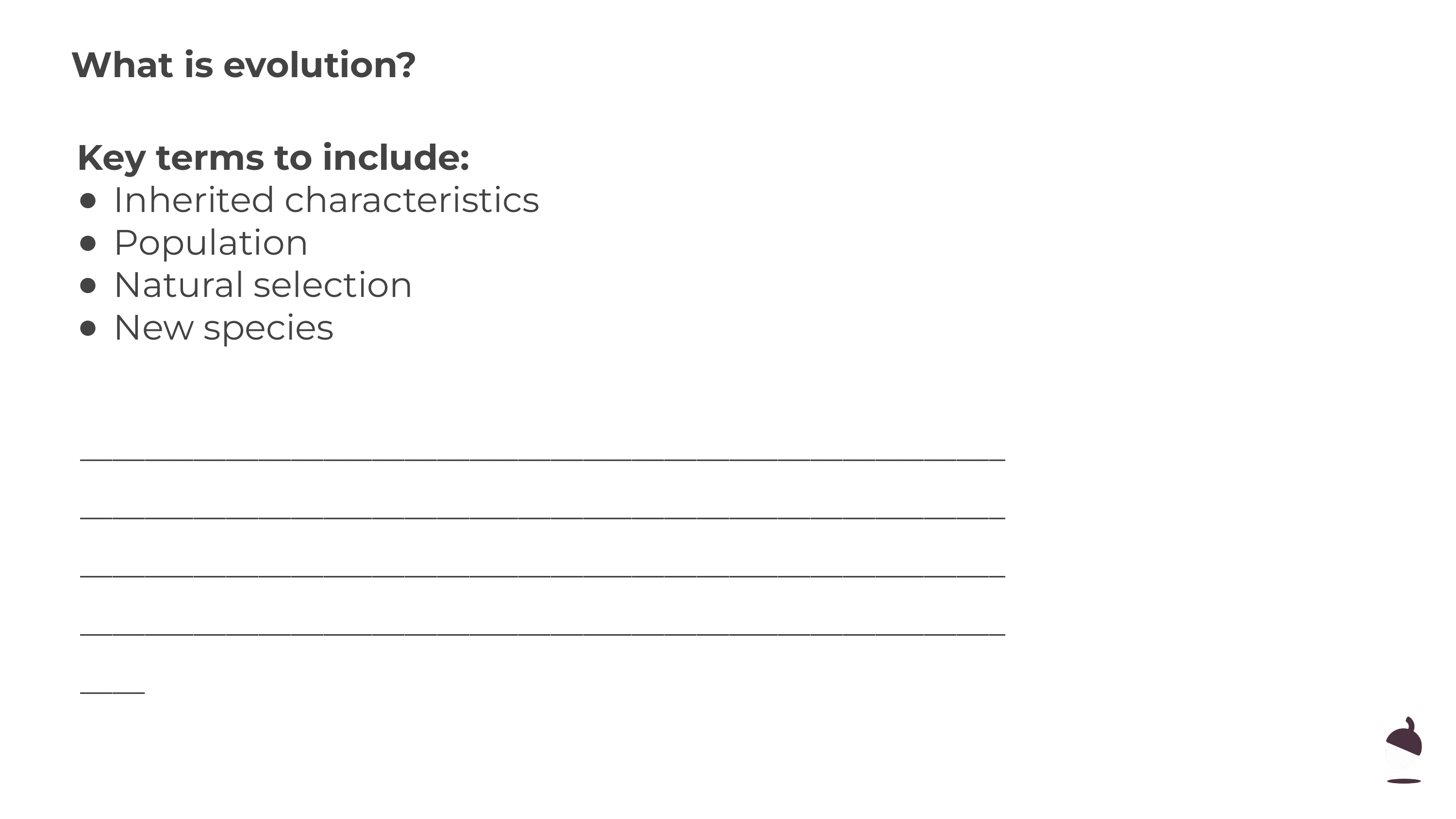

What is evolution?
Key terms to include:
Inherited characteristics
Population
Natural selection
New species
________________________________________________________________________________________________________________________________________________________________________________________________________________________________________